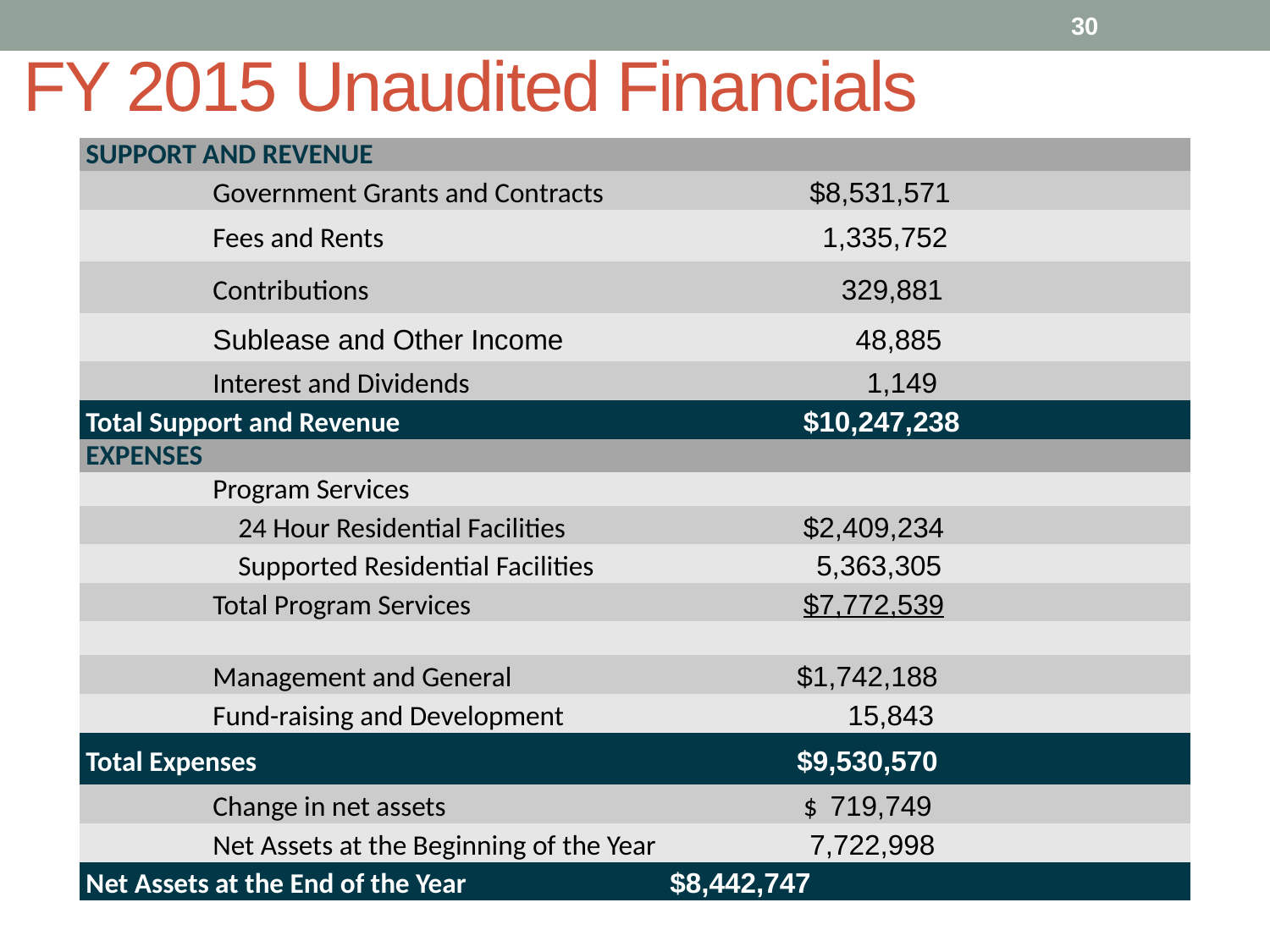

30
# FY 2015 Unaudited Financials
| SUPPORT AND REVENUE |
| --- |
| Government Grants and Contracts $8,531,571 |
| Fees and Rents 1,335,752 |
| Contributions 329,881 |
| Sublease and Other Income 48,885 |
| Interest and Dividends 1,149 |
| Total Support and Revenue $10,247,238 |
| EXPENSES |
| Program Services |
| 24 Hour Residential Facilities $2,409,234 |
| Supported Residential Facilities 5,363,305 |
| Total Program Services $7,772,539 |
|  |
| Management and General $1,742,188 |
| Fund-raising and Development 15,843 |
| Total Expenses $9,530,570 |
| Change in net assets $ 719,749 |
| Net Assets at the Beginning of the Year 7,722,998 |
| Net Assets at the End of the Year $8,442,747 |